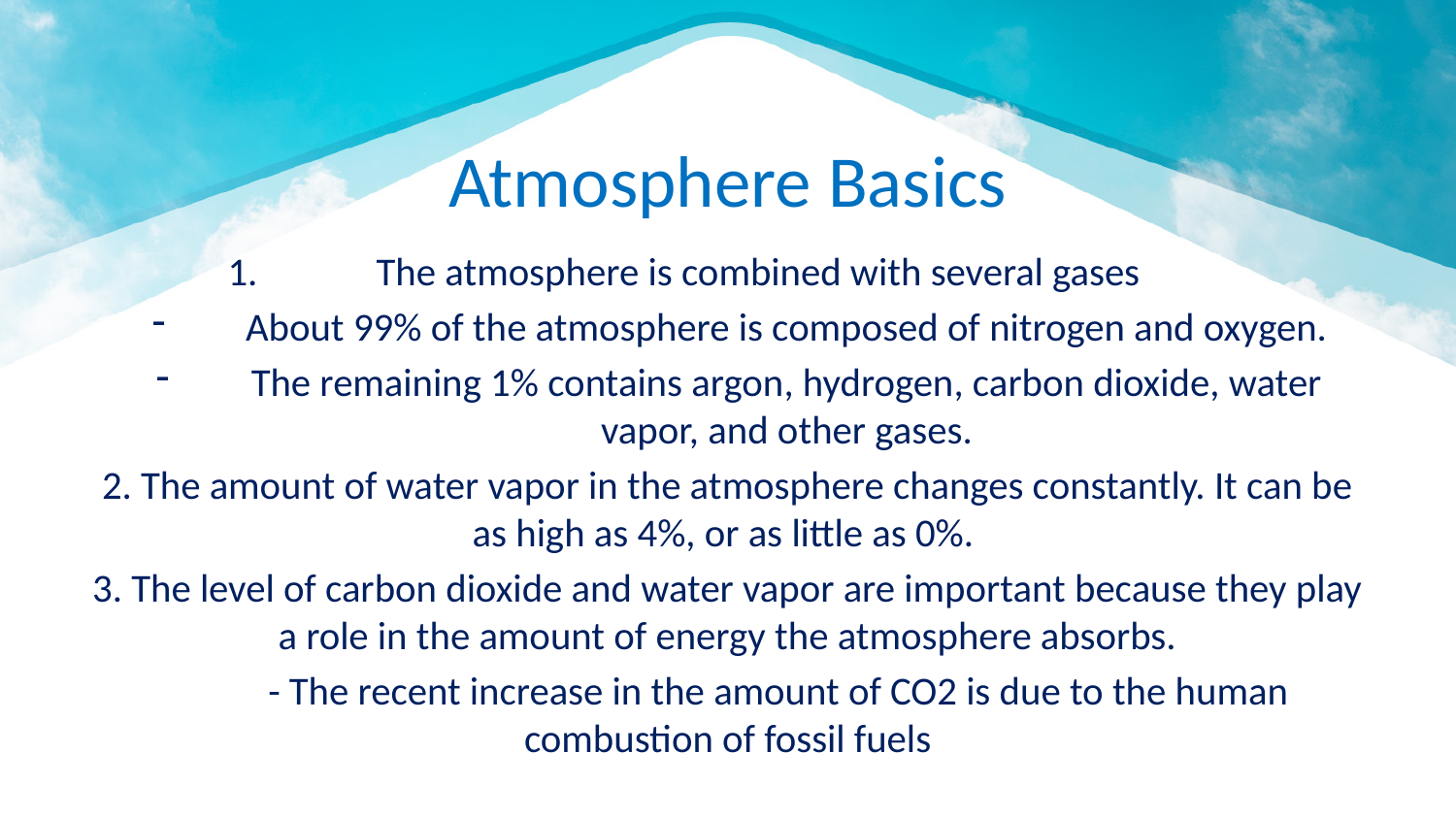

# Atmosphere Basics
The atmosphere is combined with several gases
About 99% of the atmosphere is composed of nitrogen and oxygen.
The remaining 1% contains argon, hydrogen, carbon dioxide, water vapor, and other gases.
2. The amount of water vapor in the atmosphere changes constantly. It can be as high as 4%, or as little as 0%.
3. The level of carbon dioxide and water vapor are important because they play a role in the amount of energy the atmosphere absorbs.
	- The recent increase in the amount of CO2 is due to the human combustion of fossil fuels